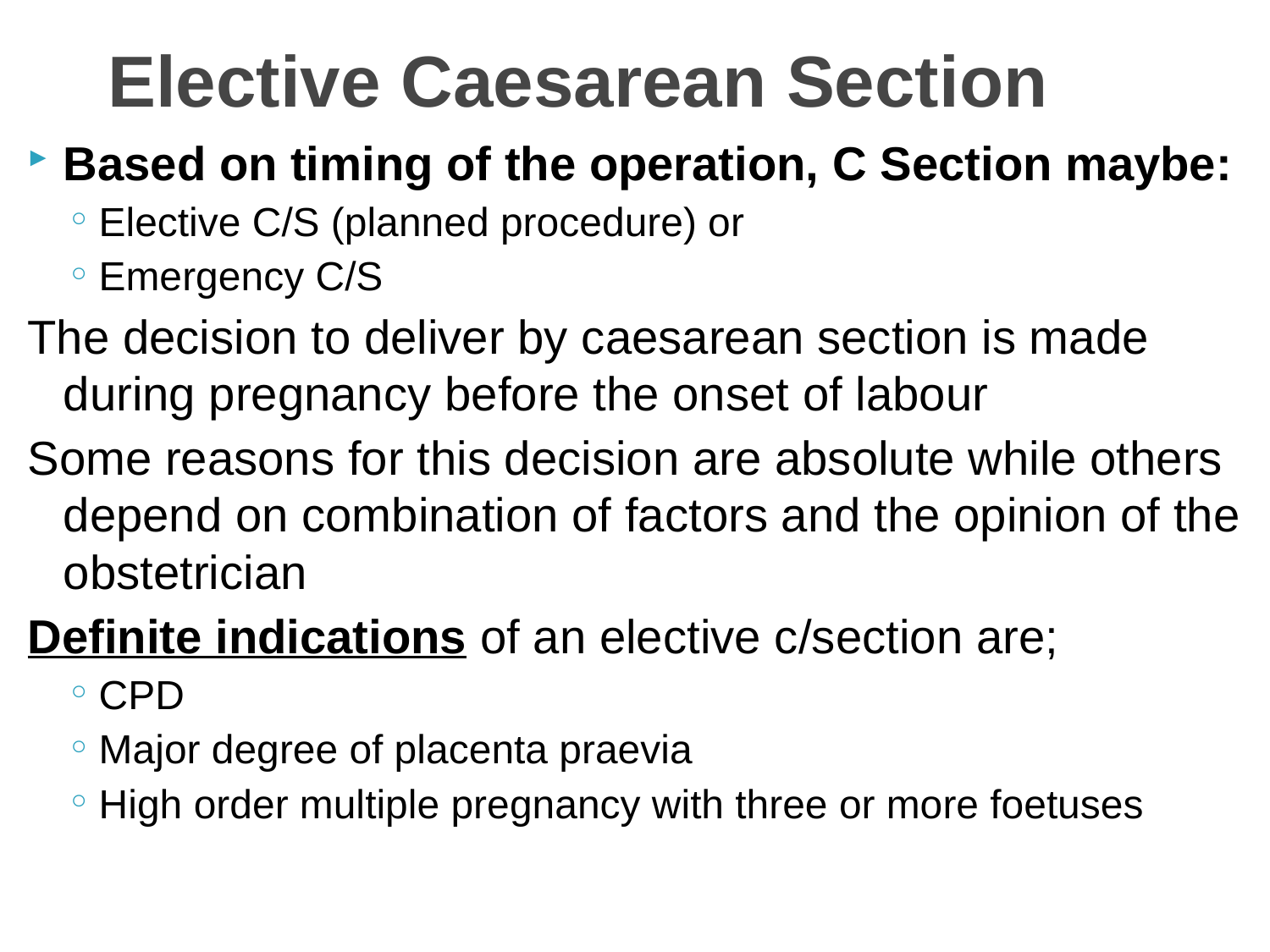

# Elective Caesarean Section
Based on timing of the operation, C Section maybe:
Elective C/S (planned procedure) or
Emergency C/S
The decision to deliver by caesarean section is made during pregnancy before the onset of labour
Some reasons for this decision are absolute while others depend on combination of factors and the opinion of the obstetrician
Definite indications of an elective c/section are;
CPD
Major degree of placenta praevia
High order multiple pregnancy with three or more foetuses